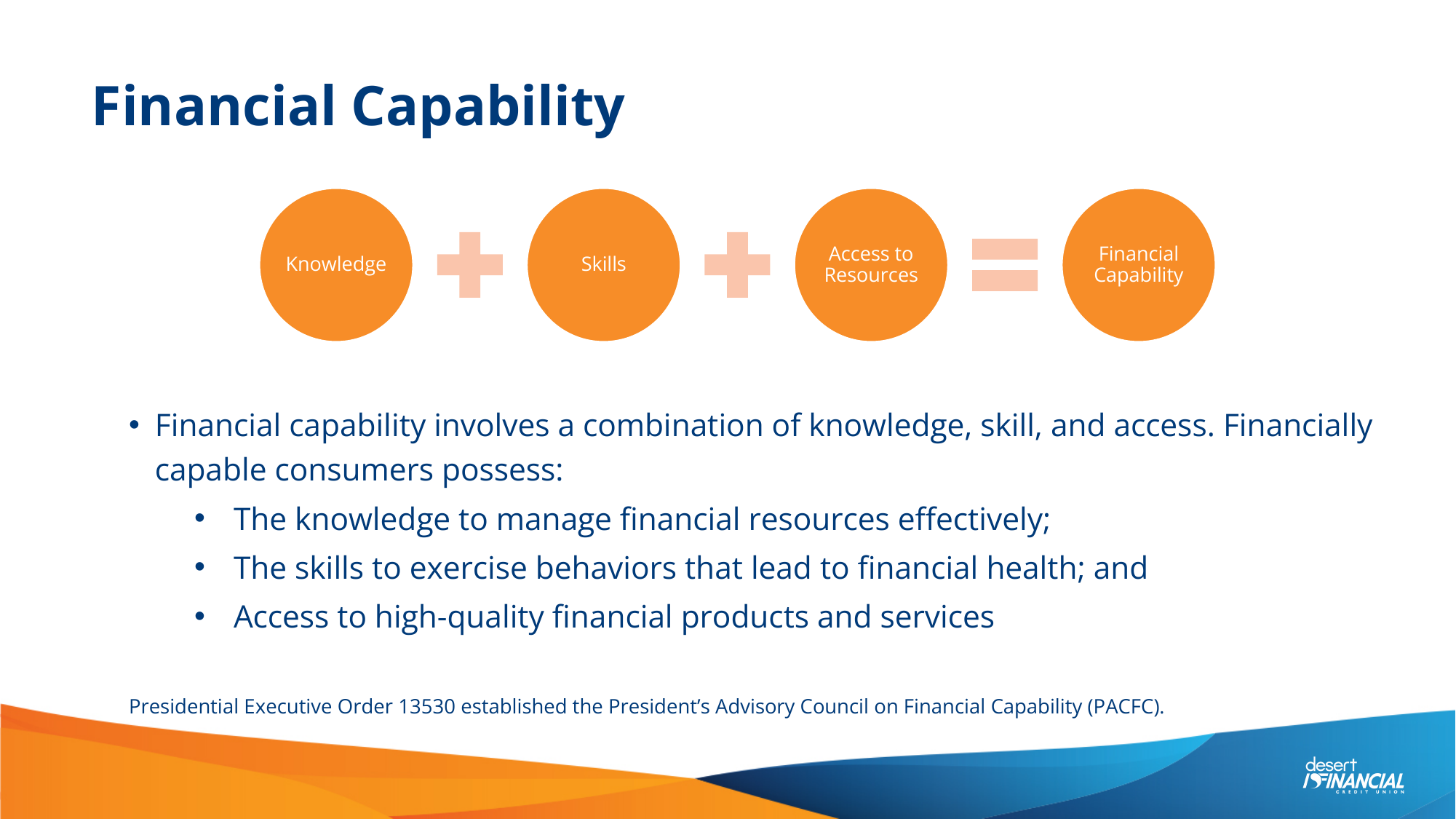

Financial Capability
Knowledge

Skills

Access to Resources

Financial Capability
Financial capability involves a combination of knowledge, skill, and access. Financially capable consumers possess:
The knowledge to manage financial resources effectively;
The skills to exercise behaviors that lead to financial health; and
Access to high-quality financial products and services

Presidential Executive Order 13530 established the President’s Advisory Council on Financial Capability (PACFC).